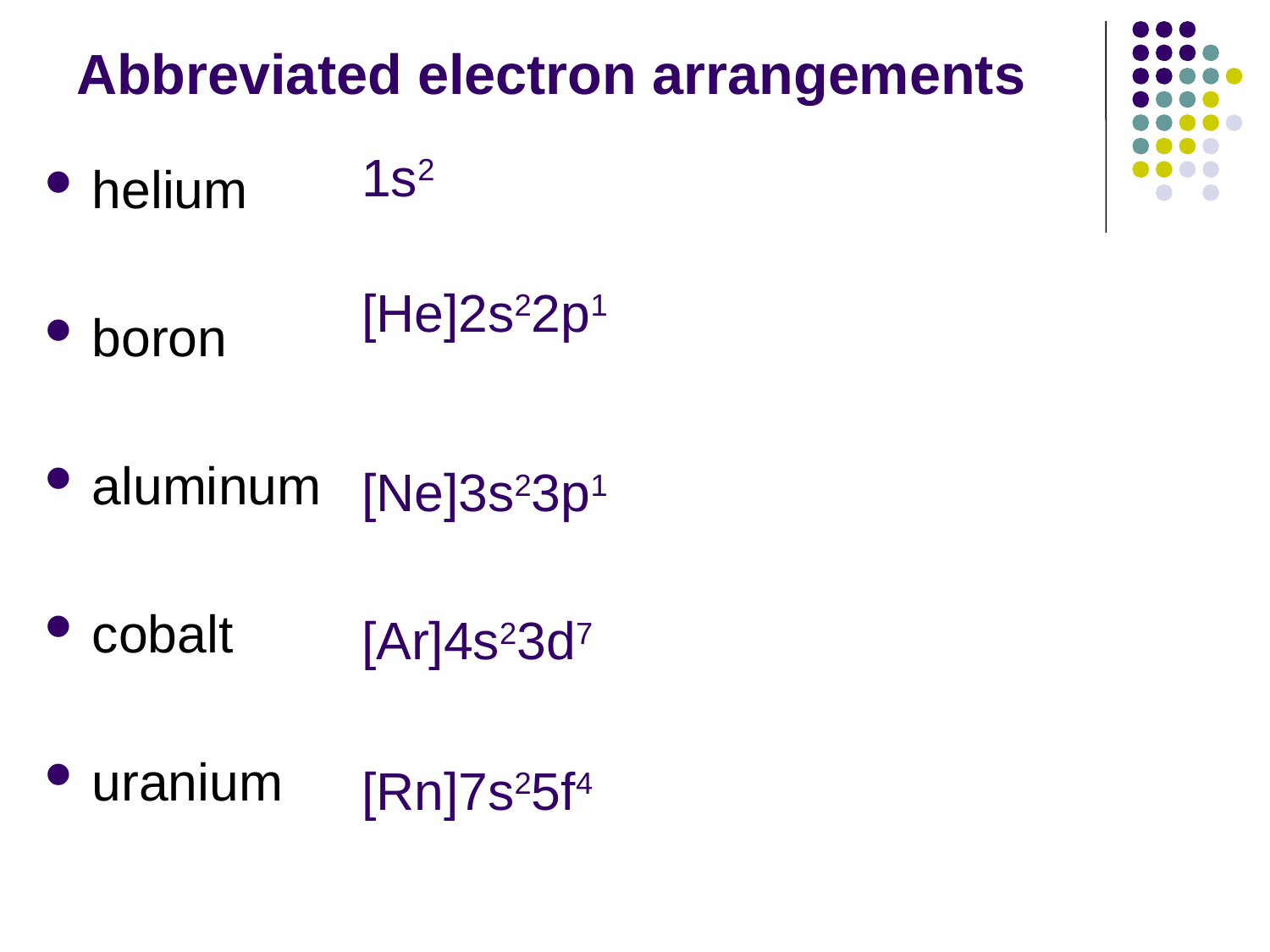

# Abbreviated electron arrangements
1s2
helium

boron

aluminum

cobalt

uranium
[He]2s22p1
[Ne]3s23p1
[Ar]4s23d7
[Rn]7s25f4